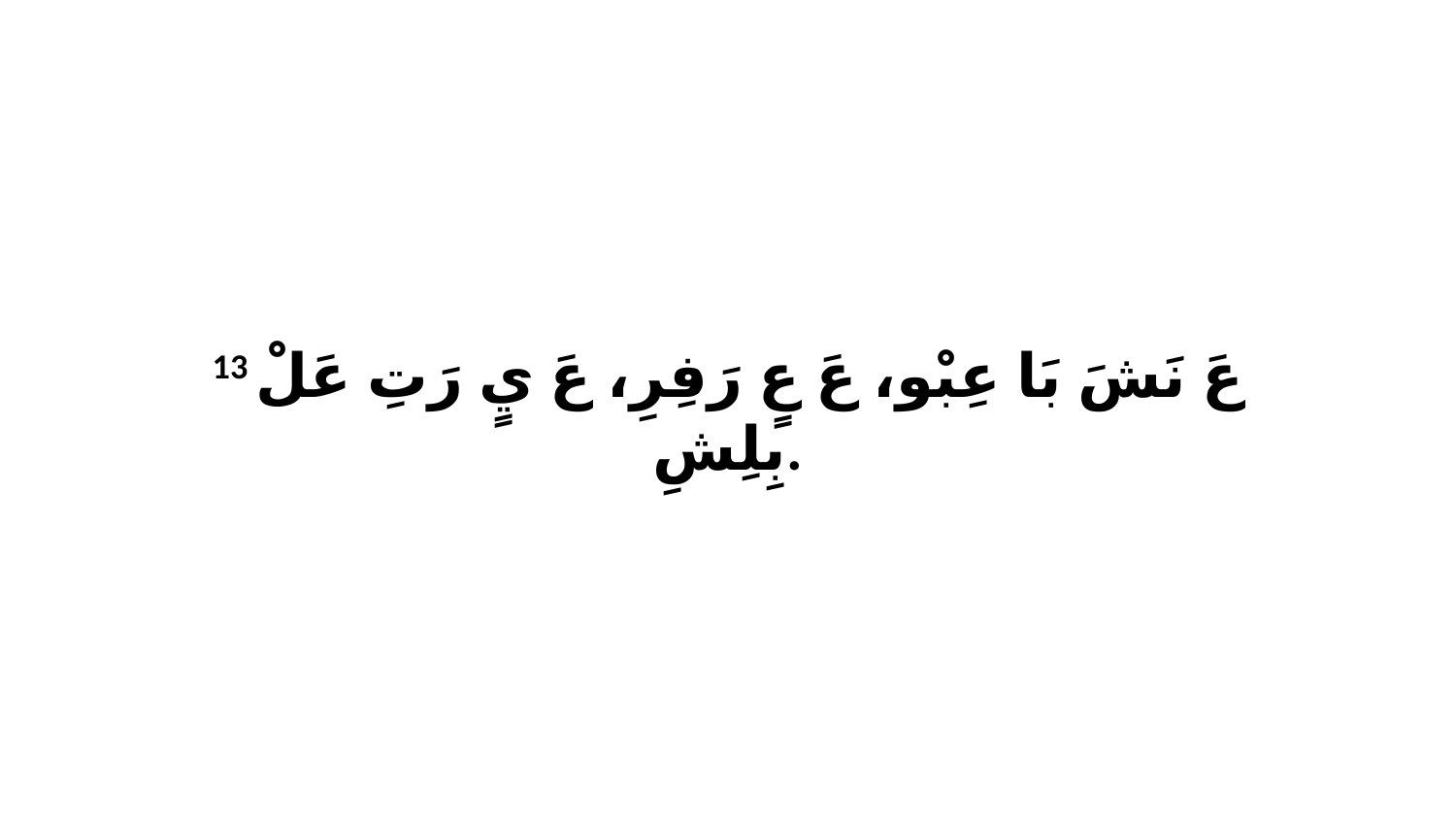

13 عَ نَشَ بَا عِبْو، عَ عٍ رَفِرِ، عَ يٍ رَتِ عَلْ بِلِشِ.